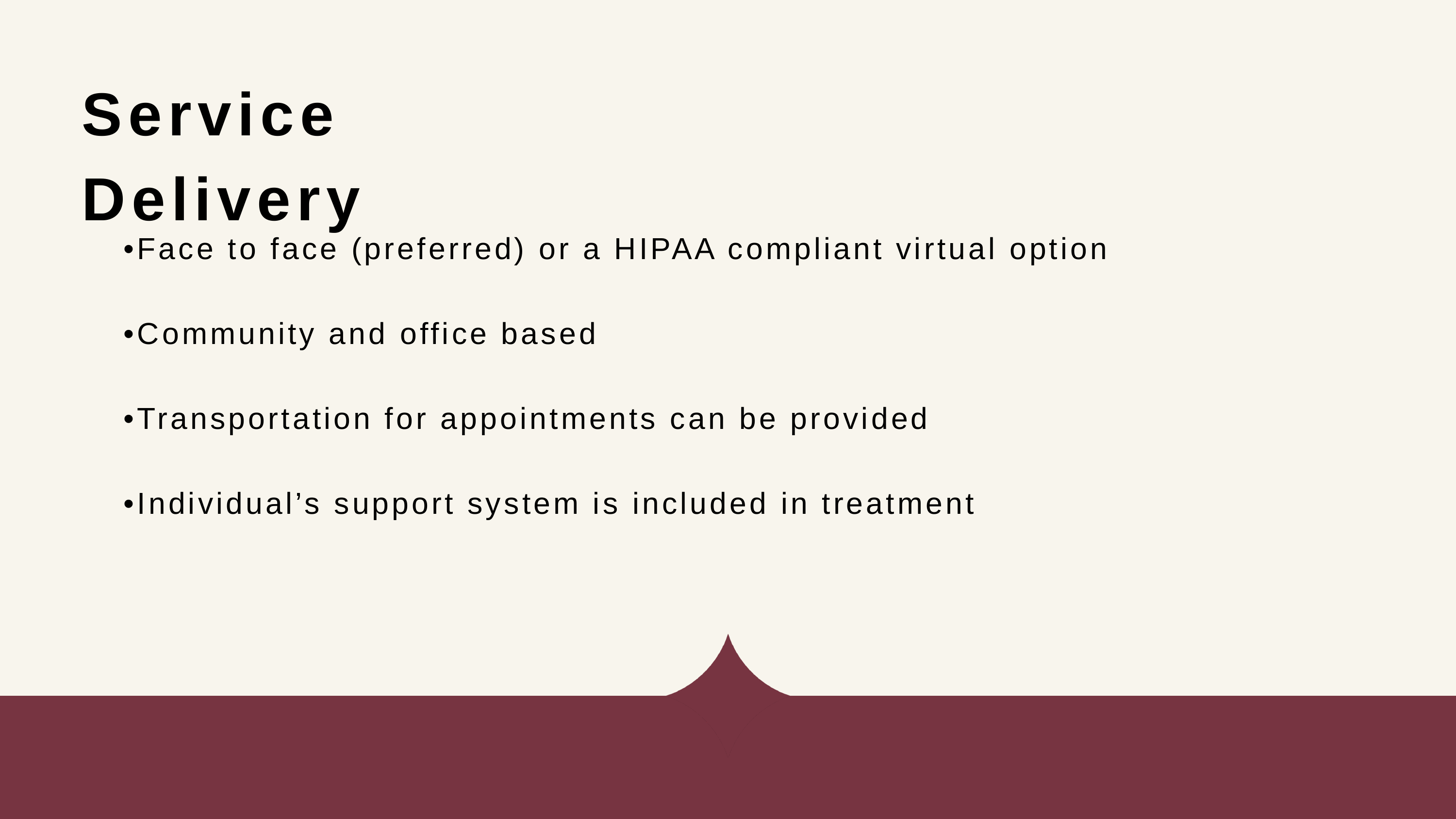

Service Delivery

•Face to face (preferred) or a HIPAA compliant virtual option

•Community and office based

•Transportation for appointments can be provided

•Individual’s support system is included in treatment